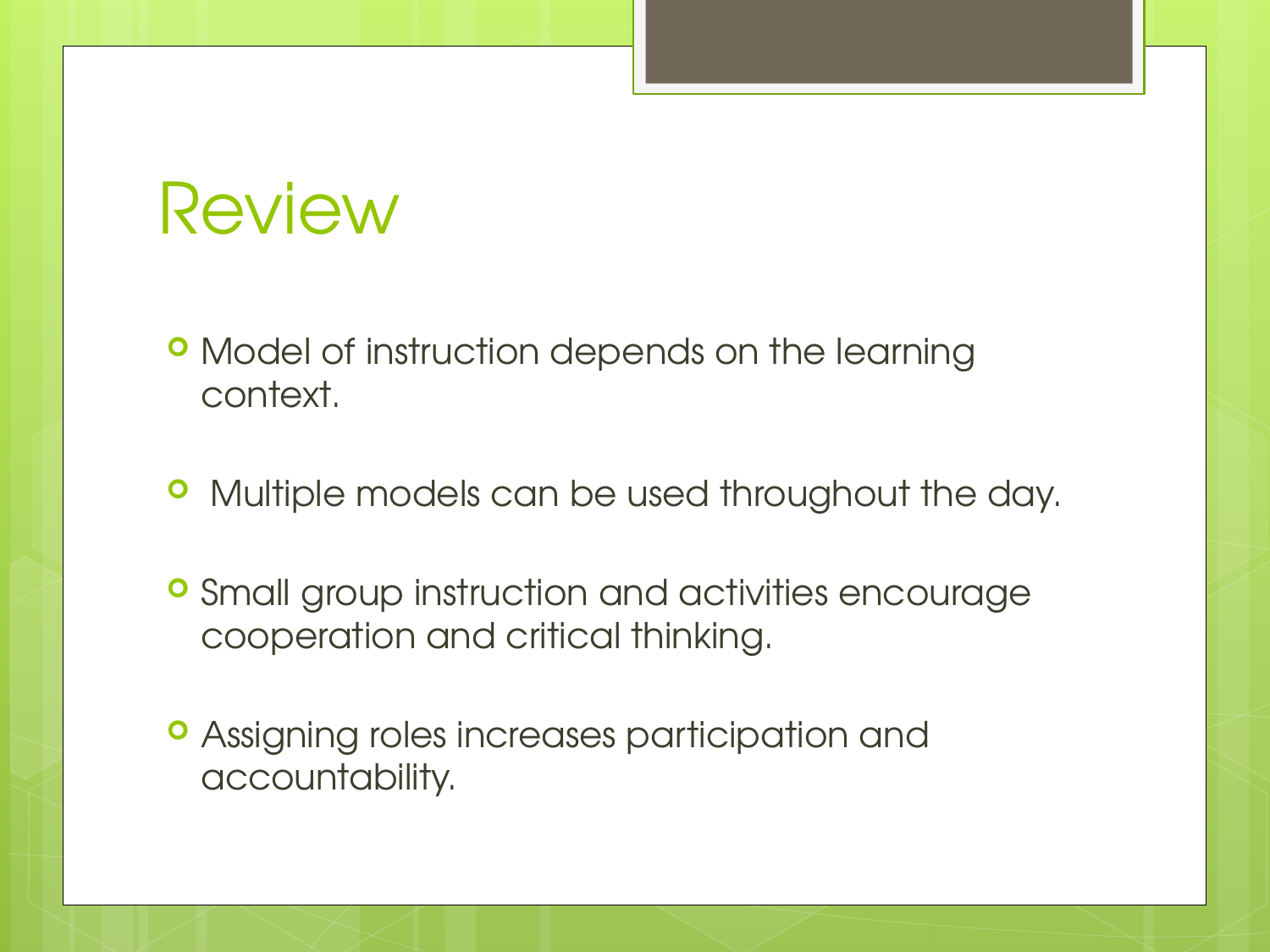

# Review
Model of instruction depends on the learning context.

 Multiple models can be used throughout the day.

Small group instruction and activities encourage cooperation and critical thinking.

Assigning roles increases participation and accountability.